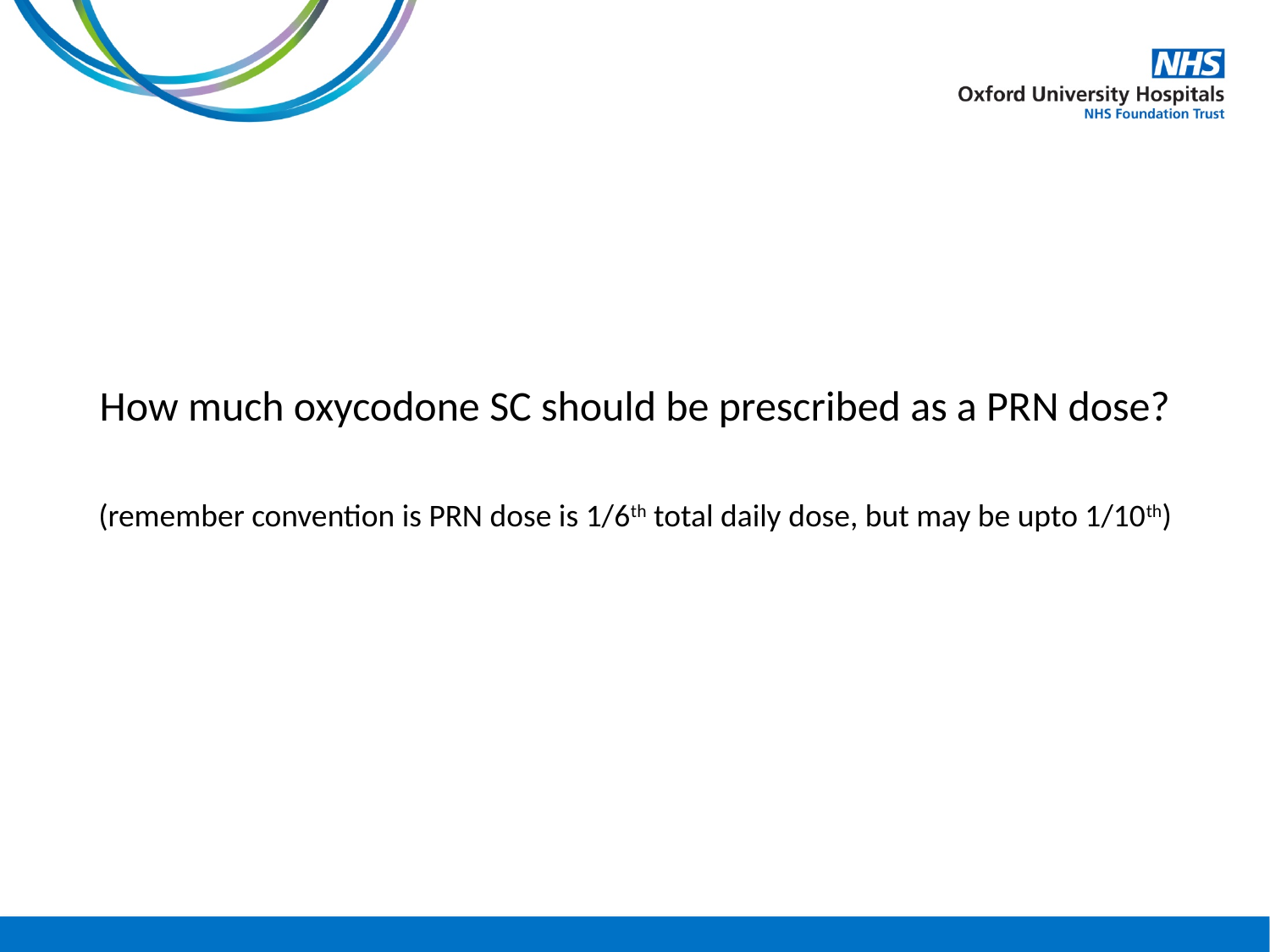

#

How much oxycodone SC should be prescribed as a PRN dose?

(remember convention is PRN dose is 1/6th total daily dose, but may be upto 1/10th)